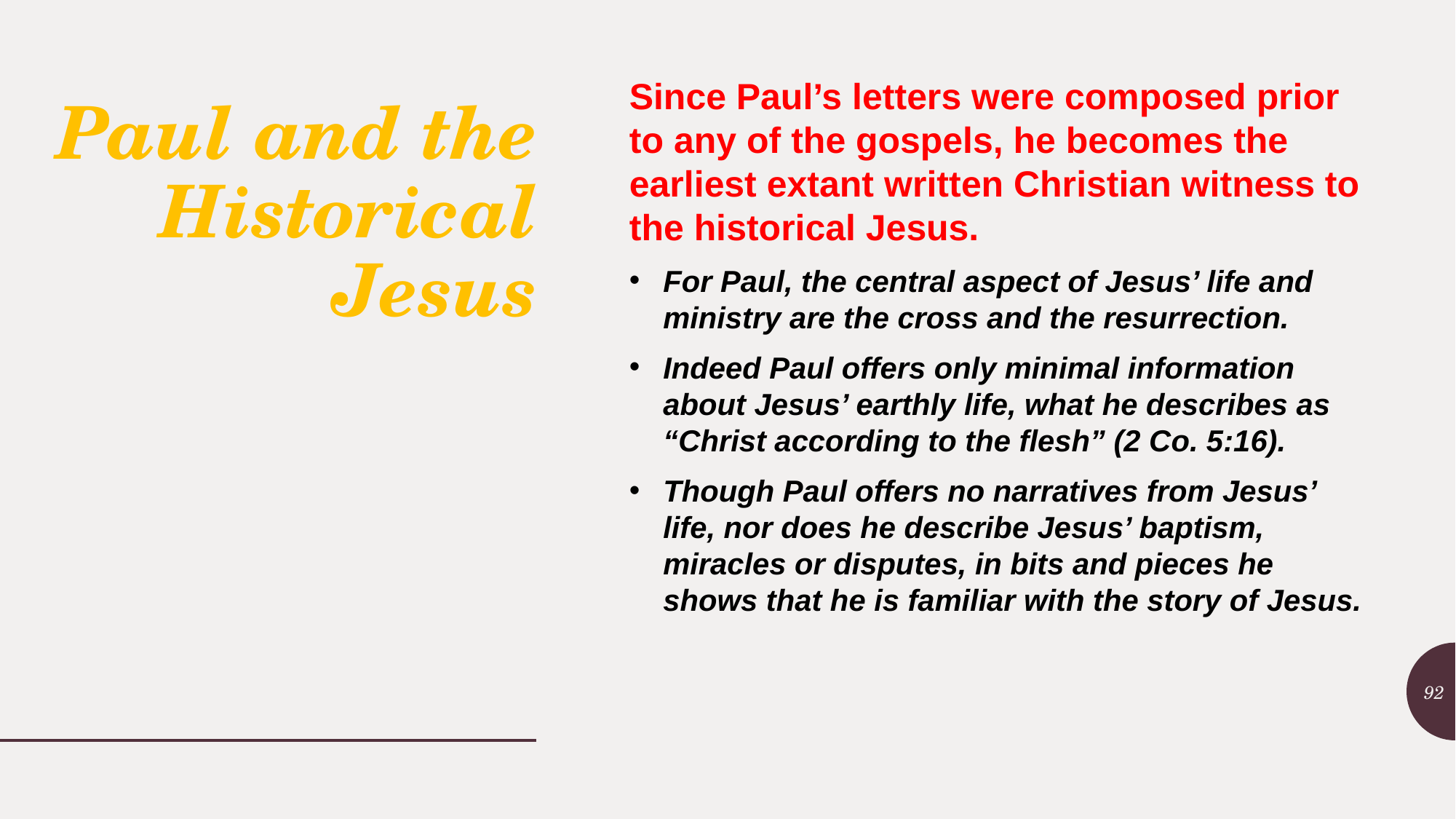

Since Paul’s letters were composed prior to any of the gospels, he becomes the earliest extant written Christian witness to the historical Jesus.
For Paul, the central aspect of Jesus’ life and ministry are the cross and the resurrection.
Indeed Paul offers only minimal information about Jesus’ earthly life, what he describes as “Christ according to the flesh” (2 Co. 5:16).
Though Paul offers no narratives from Jesus’ life, nor does he describe Jesus’ baptism, miracles or disputes, in bits and pieces he shows that he is familiar with the story of Jesus.
# Paul and the Historical Jesus
92